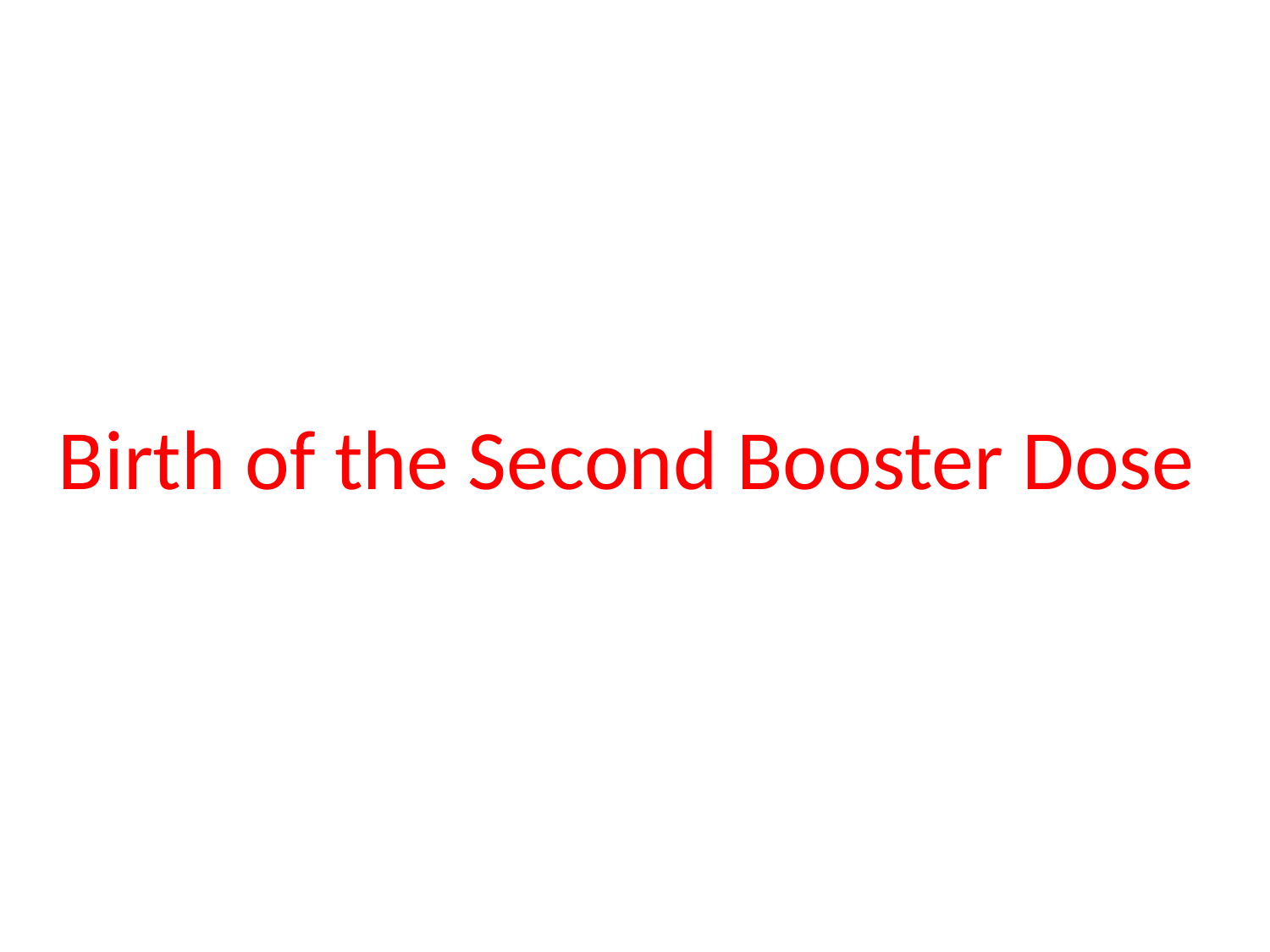

#

Birth of the Second Booster Dose